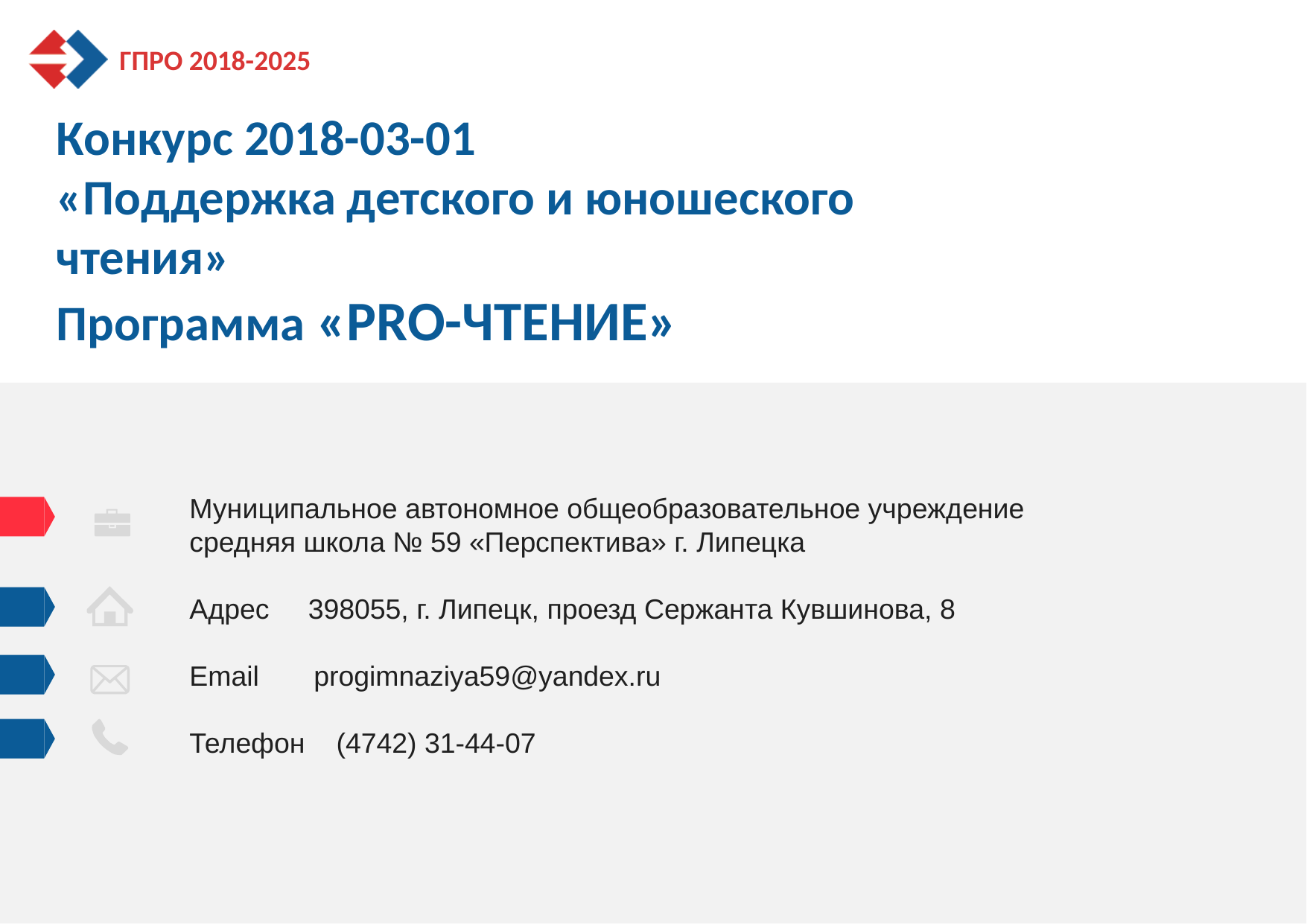

Конкурс 2018-03-01
«Поддержка детского и юношеского чтения»
Программа «PRO-ЧТЕНИЕ»

Муниципальное автономное общеобразовательное учреждение средняя школа № 59 «Перспектива» г. Липецка

Адрес     398055, г. Липецк, проезд Сержанта Кувшинова, 8

Email       progimnaziya59@yandex.ru

Телефон    (4742) 31-44-07